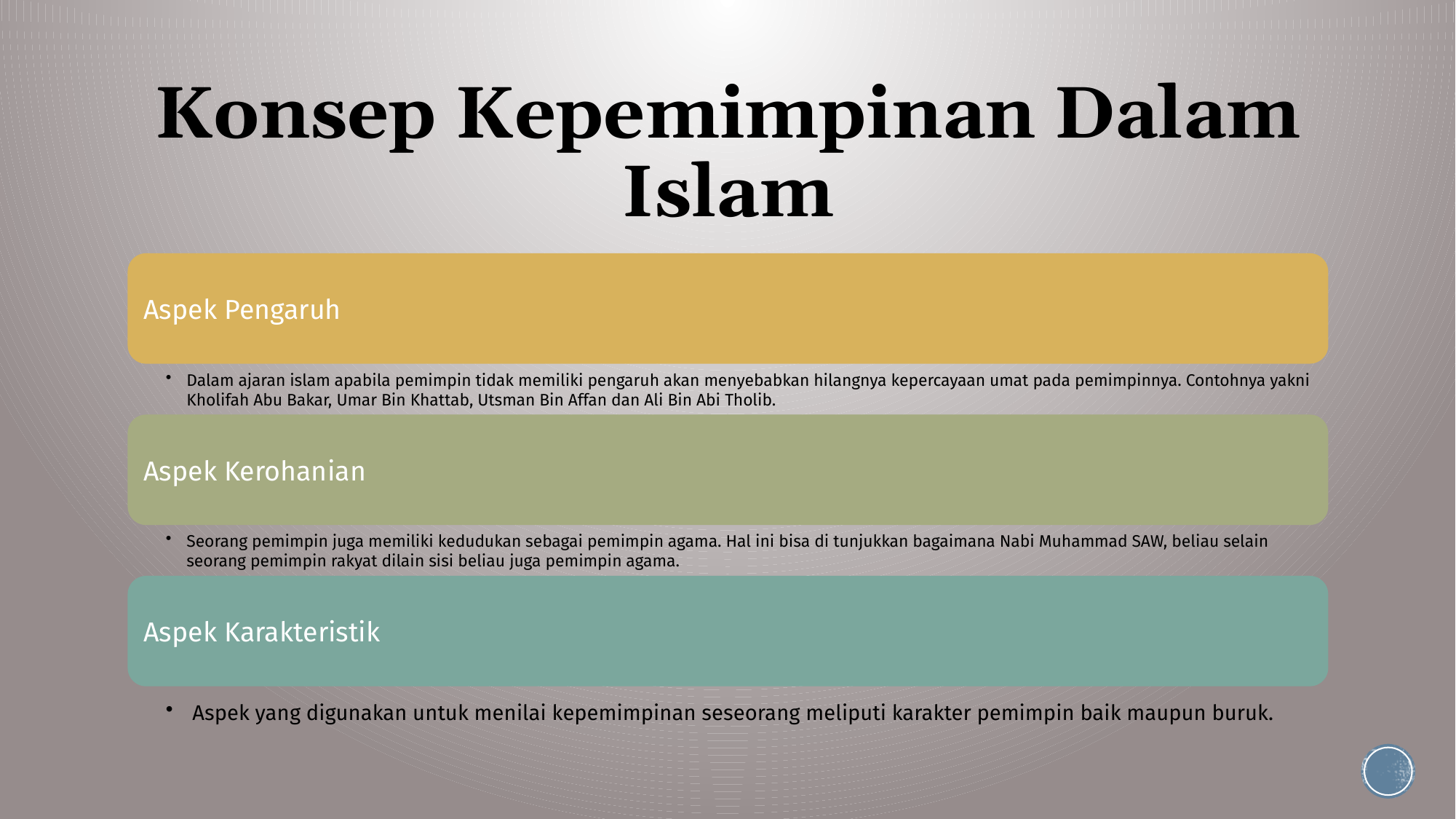

# Konsep Kepemimpinan Dalam Islam
Aspek Pengaruh
Dalam ajaran islam apabila pemimpin tidak memiliki pengaruh akan menyebabkan hilangnya kepercayaan umat pada pemimpinnya. Contohnya yakni Kholifah Abu Bakar, Umar Bin Khattab, Utsman Bin Affan dan Ali Bin Abi Tholib.
Aspek Kerohanian
Seorang pemimpin juga memiliki kedudukan sebagai pemimpin agama. Hal ini bisa di tunjukkan bagaimana Nabi Muhammad SAW, beliau selain seorang pemimpin rakyat dilain sisi beliau juga pemimpin agama.
Aspek Karakteristik
Aspek yang digunakan untuk menilai kepemimpinan seseorang meliputi karakter pemimpin baik maupun buruk.